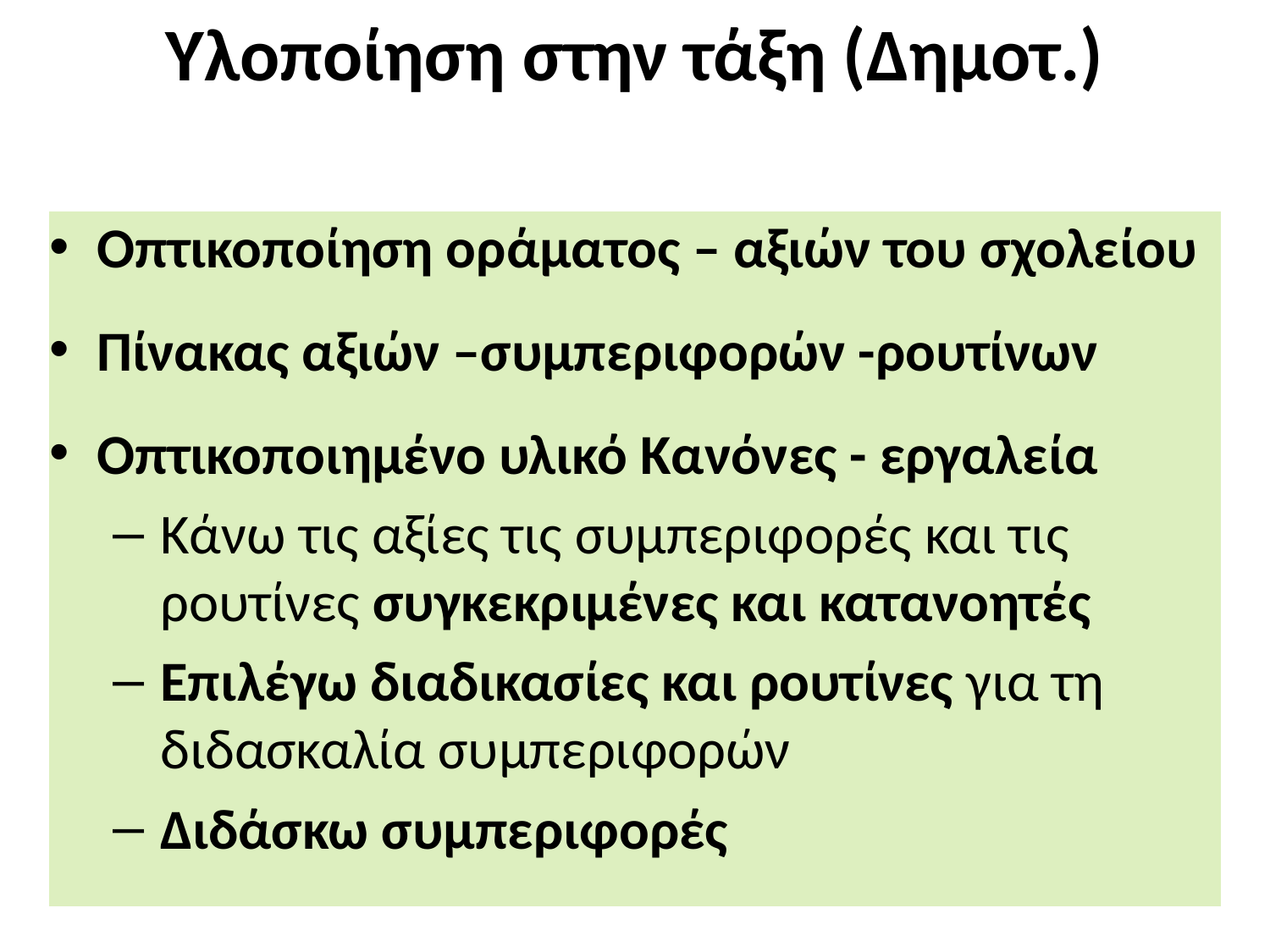

# Υλοποίηση στην τάξη (Δημοτ.)
Οπτικοποίηση οράματος – αξιών του σχολείου
Πίνακας αξιών –συμπεριφορών -ρουτίνων
Οπτικοποιημένο υλικό Κανόνες - εργαλεία
Κάνω τις αξίες τις συμπεριφορές και τις ρουτίνες συγκεκριμένες και κατανοητές
Επιλέγω διαδικασίες και ρουτίνες για τη διδασκαλία συμπεριφορών
Διδάσκω συμπεριφορές